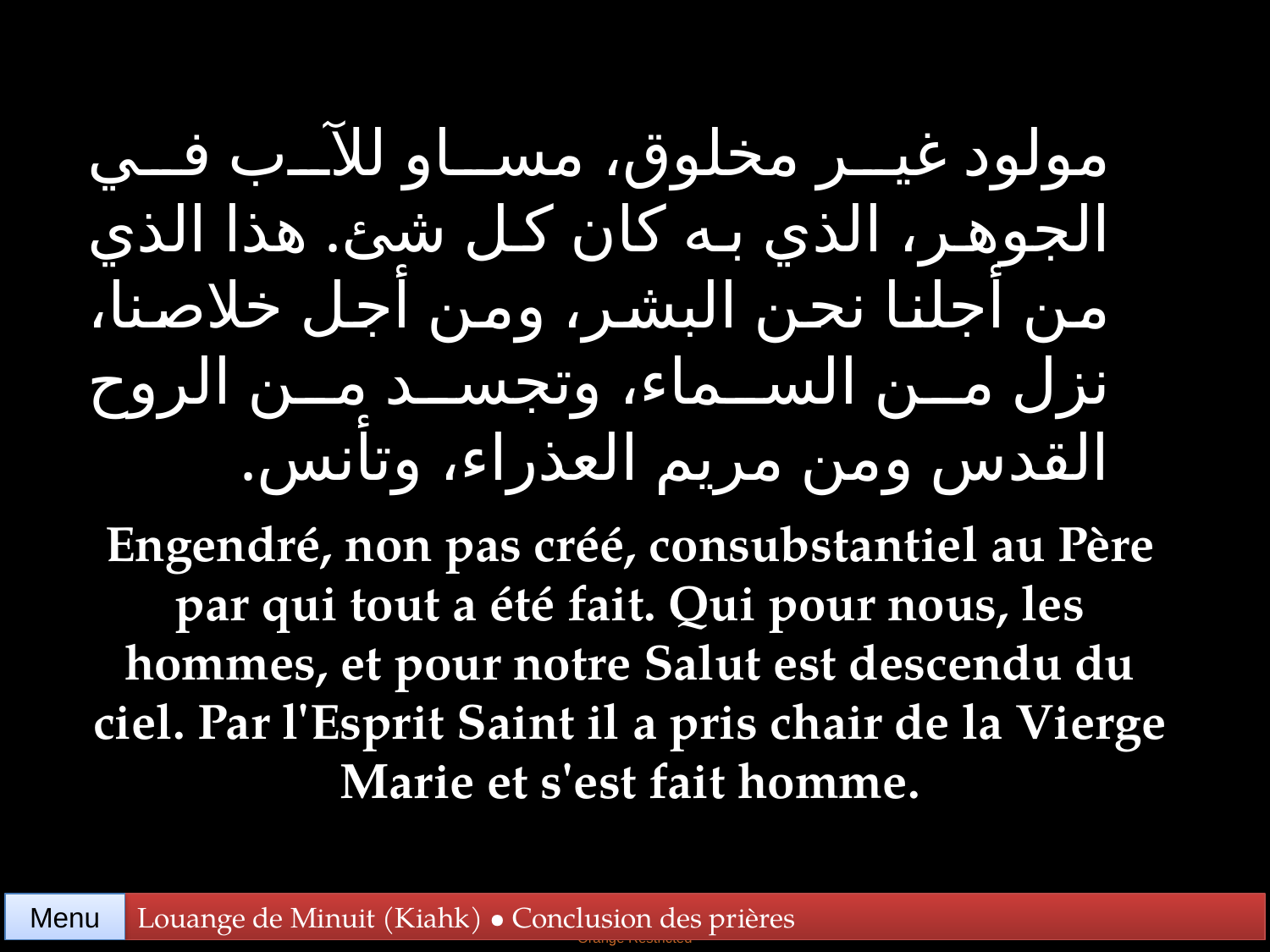

مولود غير مخلوق، مساو للآب في الجوهر، الذي به كان كل شئ. هذا الذي من أجلنا نحن البشر، ومن أجل خلاصنا، نزل من السماء، وتجسد من الروح القدس ومن مريم العذراء، وتأنس.
Engendré, non pas créé, consubstantiel au Père par qui tout a été fait. Qui pour nous, les hommes, et pour notre Salut est descendu du ciel. Par l'Esprit Saint il a pris chair de la Vierge Marie et s'est fait homme.
Menu
Louange de Minuit (Kiahk) • Conclusion des prières